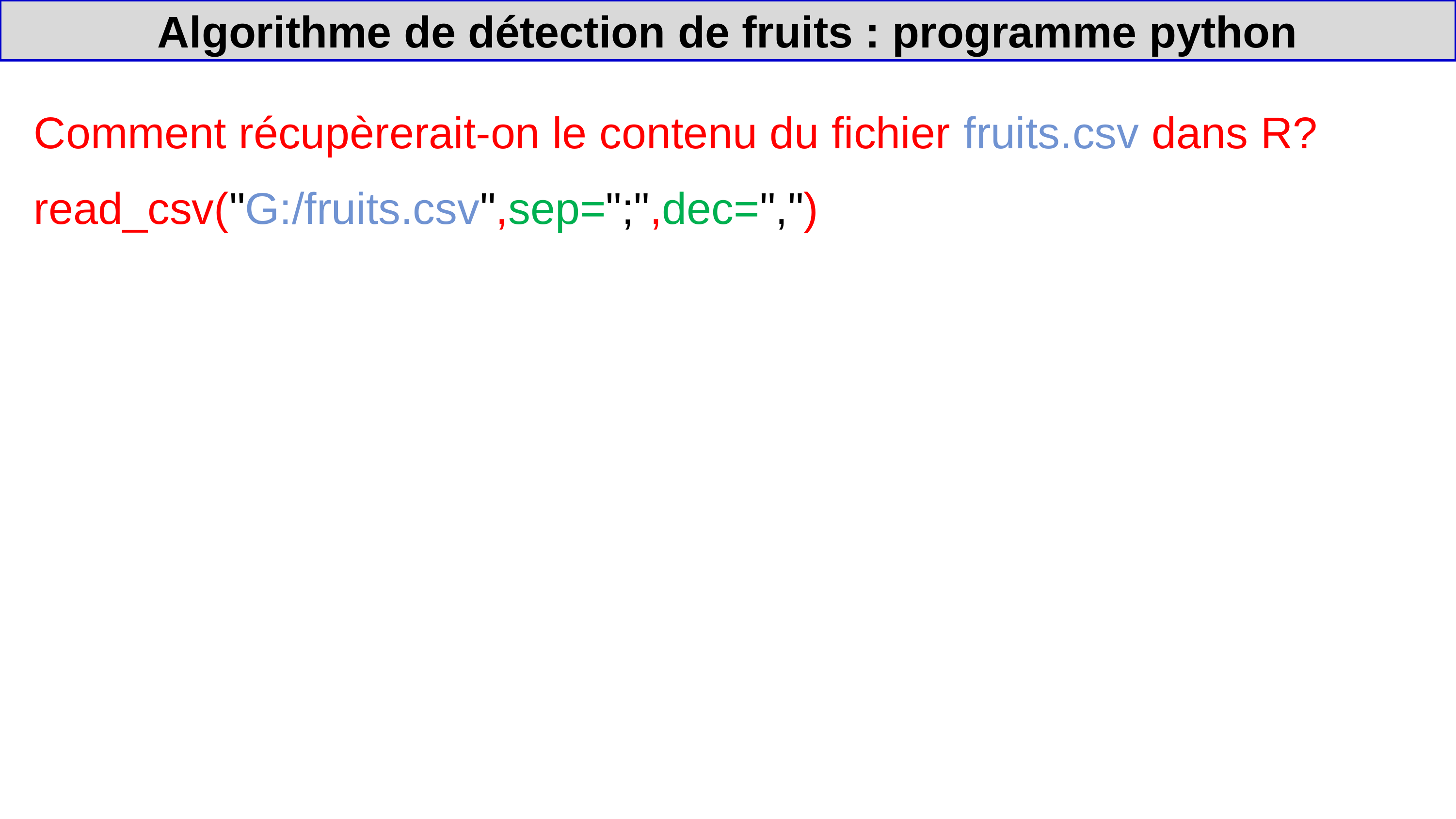

Algorithme de détection de fruits : programme python
Comment récupèrerait-on le contenu du fichier fruits.csv dans R?
read_csv("G:/fruits.csv",sep=";",dec=",")